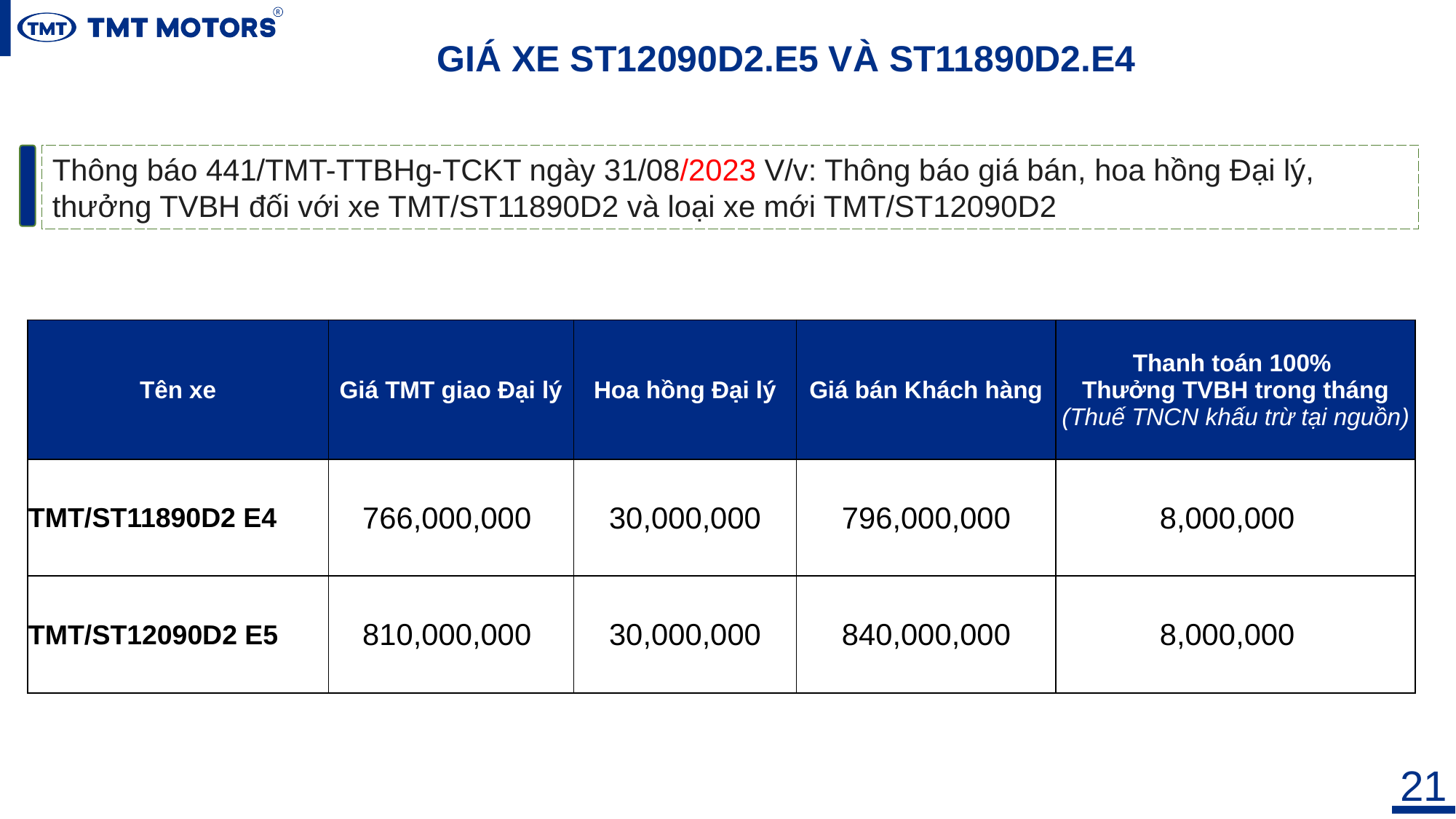

GIÁ XE ST12090D2.E5 VÀ ST11890D2.E4

Thông báo 441/TMT-TTBHg-TCKT ngày 31/08/2023 V/v: Thông báo giá bán, hoa hồng Đại lý, thưởng TVBH đối với xe TMT/ST11890D2 và loại xe mới TMT/ST12090D2
| Tên xe | Giá TMT giao Đại lý | Hoa hồng Đại lý | Giá bán Khách hàng | Thanh toán 100% Thưởng TVBH trong tháng (Thuế TNCN khấu trừ tại nguồn) |
| --- | --- | --- | --- | --- |
| TMT/ST11890D2 E4 | 766,000,000 | 30,000,000 | 796,000,000 | 8,000,000 |
| TMT/ST12090D2 E5 | 810,000,000 | 30,000,000 | 840,000,000 | 8,000,000 |
21